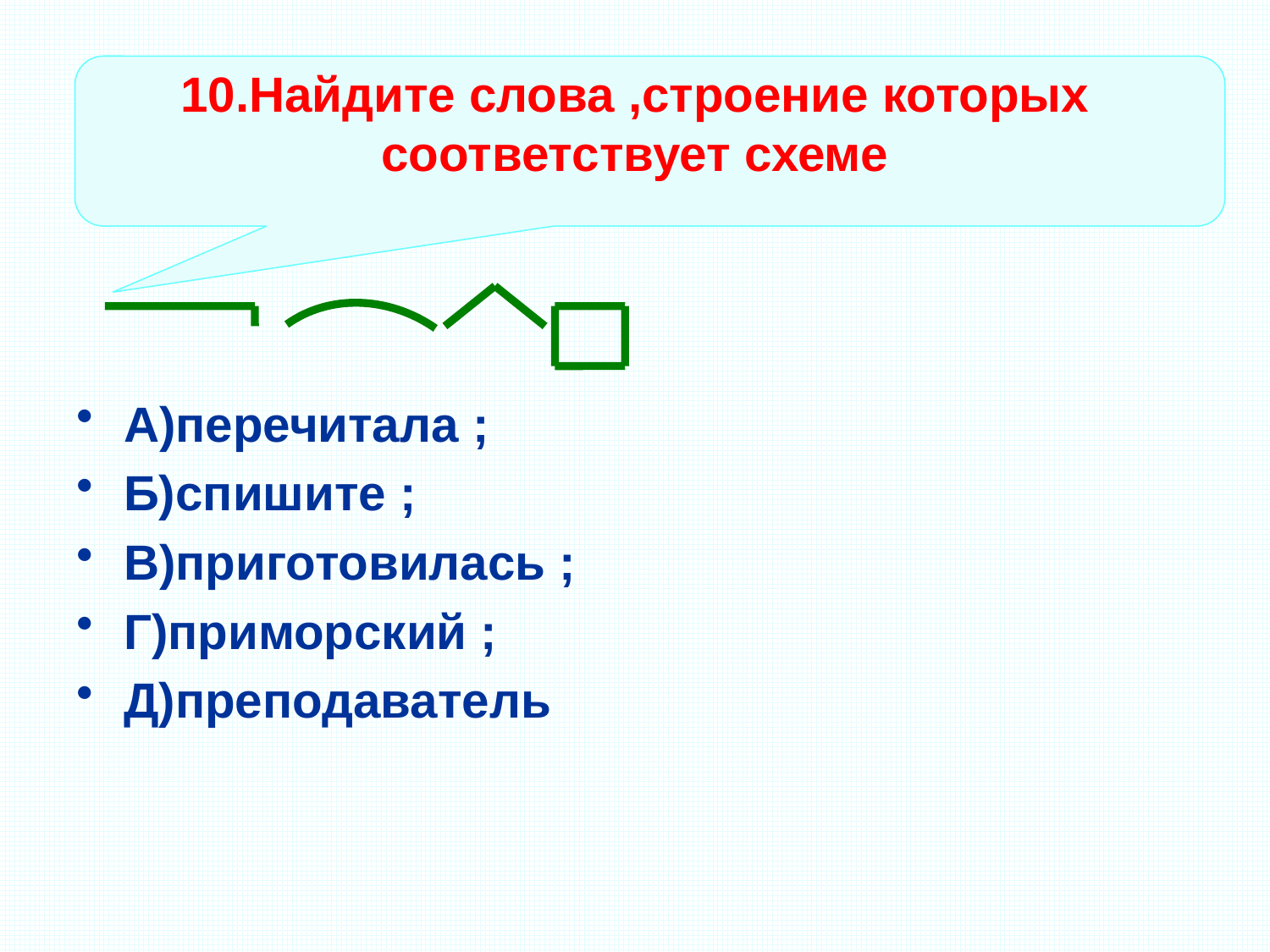

# 10.Найдите слова ,строение которых соответствует схеме

А)перечитала ;
Б)спишите ;
В)приготовилась ;
Г)приморский ;
Д)преподаватель